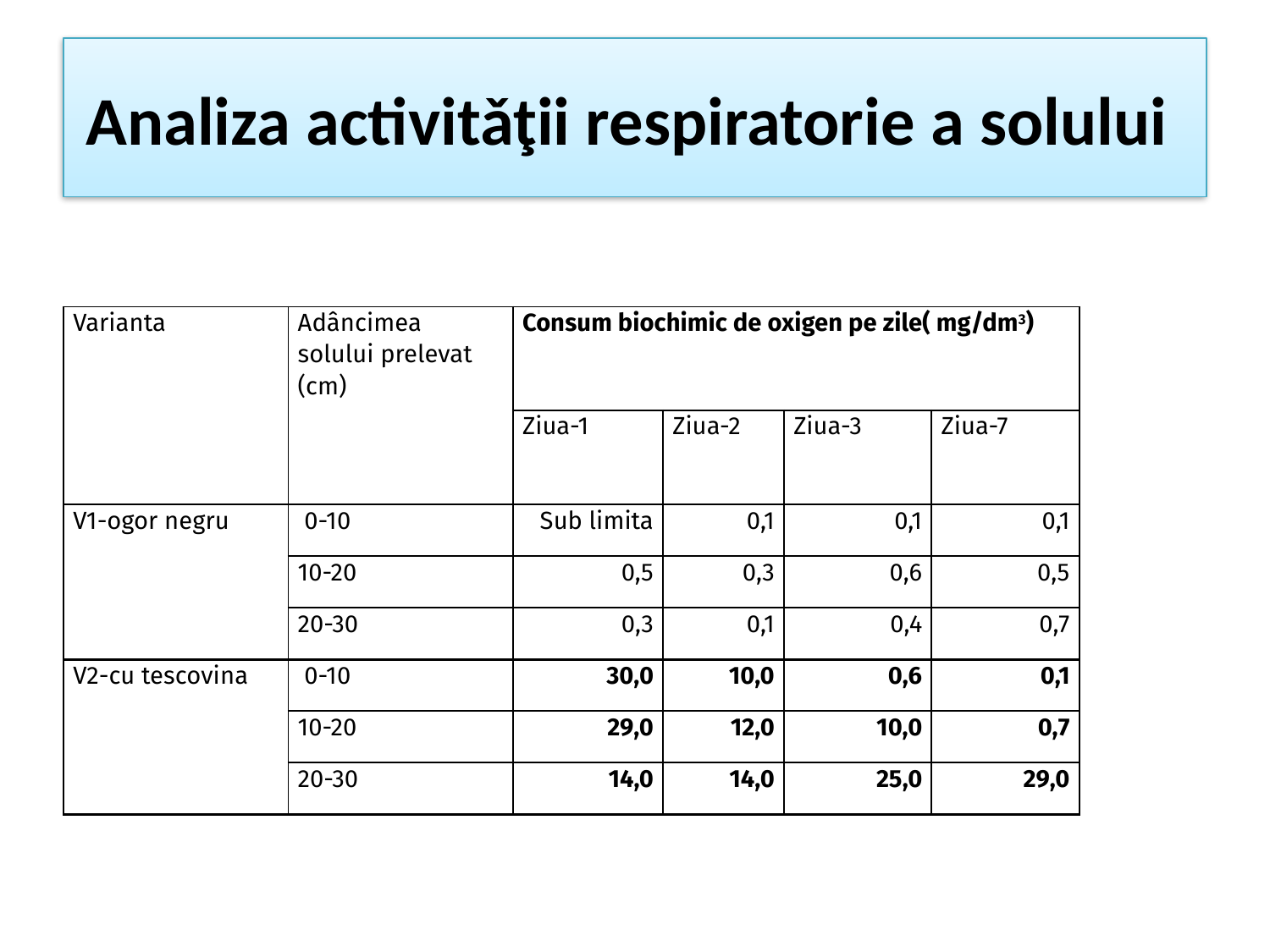

# Analiza activitǎţii respiratorie a solului
| Varianta | Adâncimea solului prelevat (cm) | Consum biochimic de oxigen pe zile( mg/dm3) |  |  |  |
| --- | --- | --- | --- | --- | --- |
|  |  | Ziua-1 | Ziua-2 | Ziua-3 | Ziua-7 |
| V1-ogor negru | 0-10 | Sub limita | 0,1 | 0,1 | 0,1 |
|  | 10-20 | 0,5 | 0,3 | 0,6 | 0,5 |
|  | 20-30 | 0,3 | 0,1 | 0,4 | 0,7 |
| V2-cu tescovina | 0-10 | 30,0 | 10,0 | 0,6 | 0,1 |
|  | 10-20 | 29,0 | 12,0 | 10,0 | 0,7 |
|  | 20-30 | 14,0 | 14,0 | 25,0 | 29,0 |